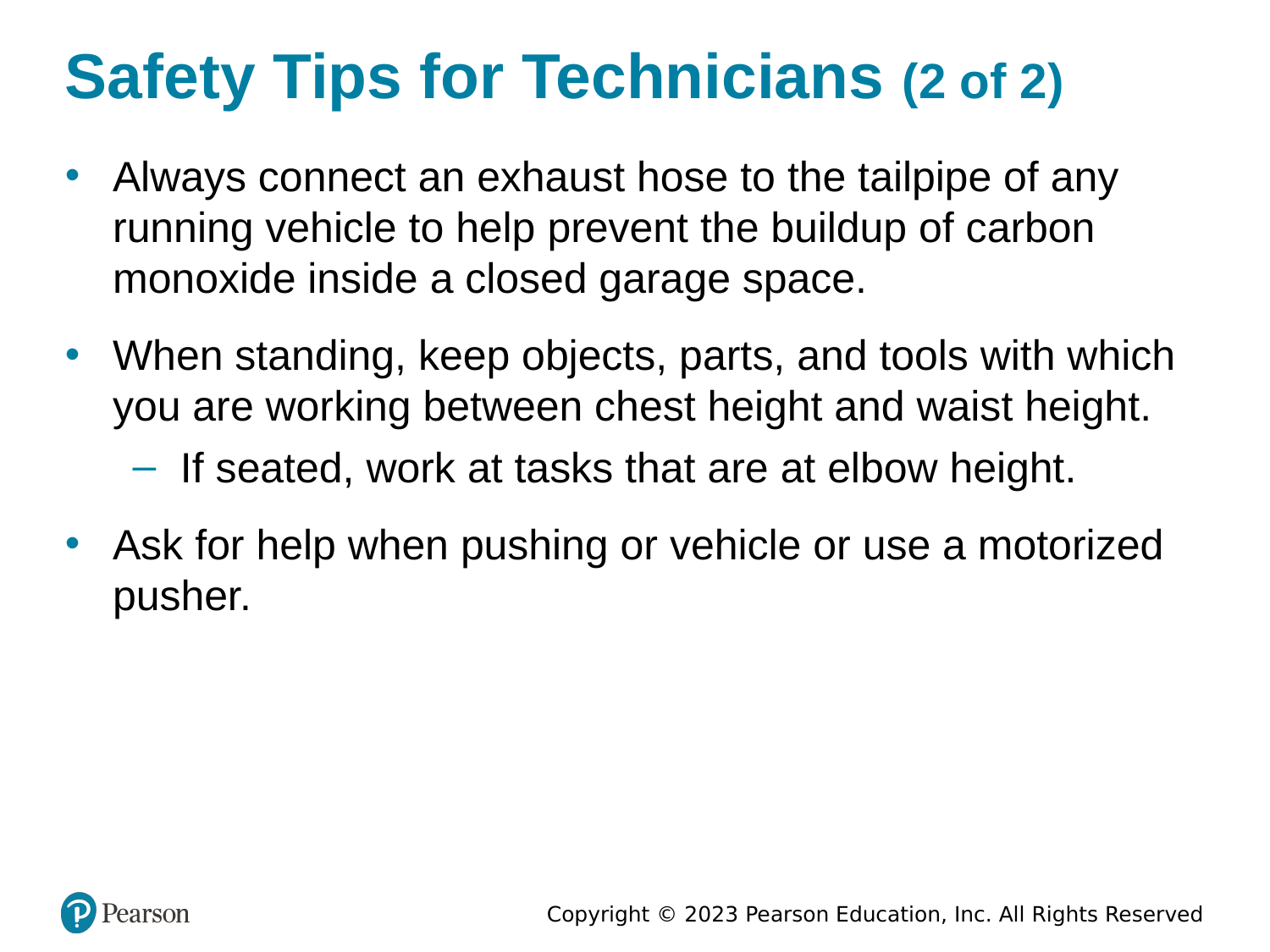

# Safety Tips for Technicians (2 of 2)
Always connect an exhaust hose to the tailpipe of any running vehicle to help prevent the buildup of carbon monoxide inside a closed garage space.
When standing, keep objects, parts, and tools with which you are working between chest height and waist height.
If seated, work at tasks that are at elbow height.
Ask for help when pushing or vehicle or use a motorized pusher.